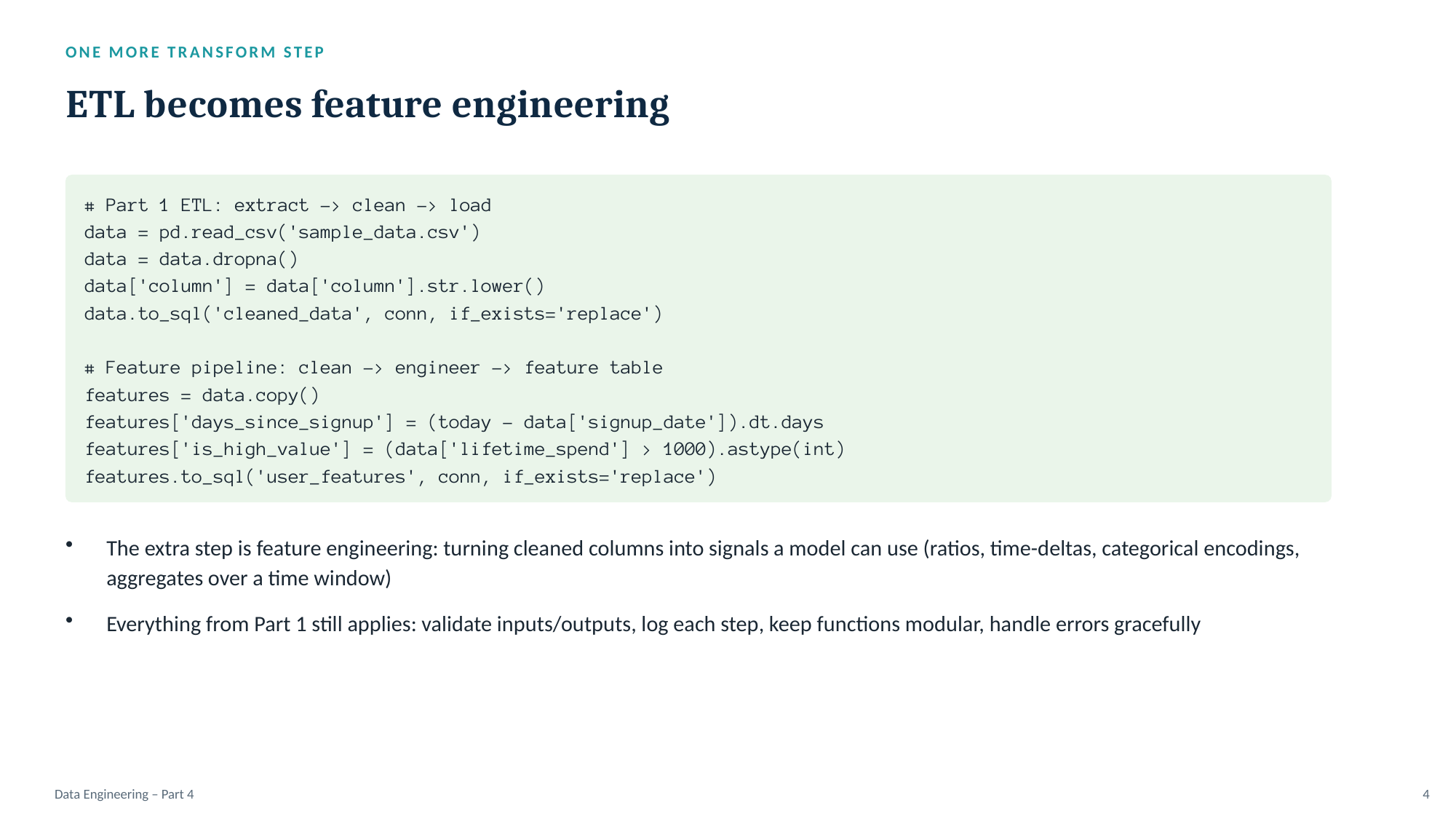

ONE MORE TRANSFORM STEP
ETL becomes feature engineering

# Part 1 ETL: extract -> clean -> load
data = pd.read_csv('sample_data.csv')
data = data.dropna()
data['column'] = data['column'].str.lower()
data.to_sql('cleaned_data', conn, if_exists='replace')

# Feature pipeline: clean -> engineer -> feature table
features = data.copy()
features['days_since_signup'] = (today - data['signup_date']).dt.days
features['is_high_value'] = (data['lifetime_spend'] > 1000).astype(int)
features.to_sql('user_features', conn, if_exists='replace')
The extra step is feature engineering: turning cleaned columns into signals a model can use (ratios, time-deltas, categorical encodings, aggregates over a time window)
Everything from Part 1 still applies: validate inputs/outputs, log each step, keep functions modular, handle errors gracefully
Data Engineering – Part 4
4